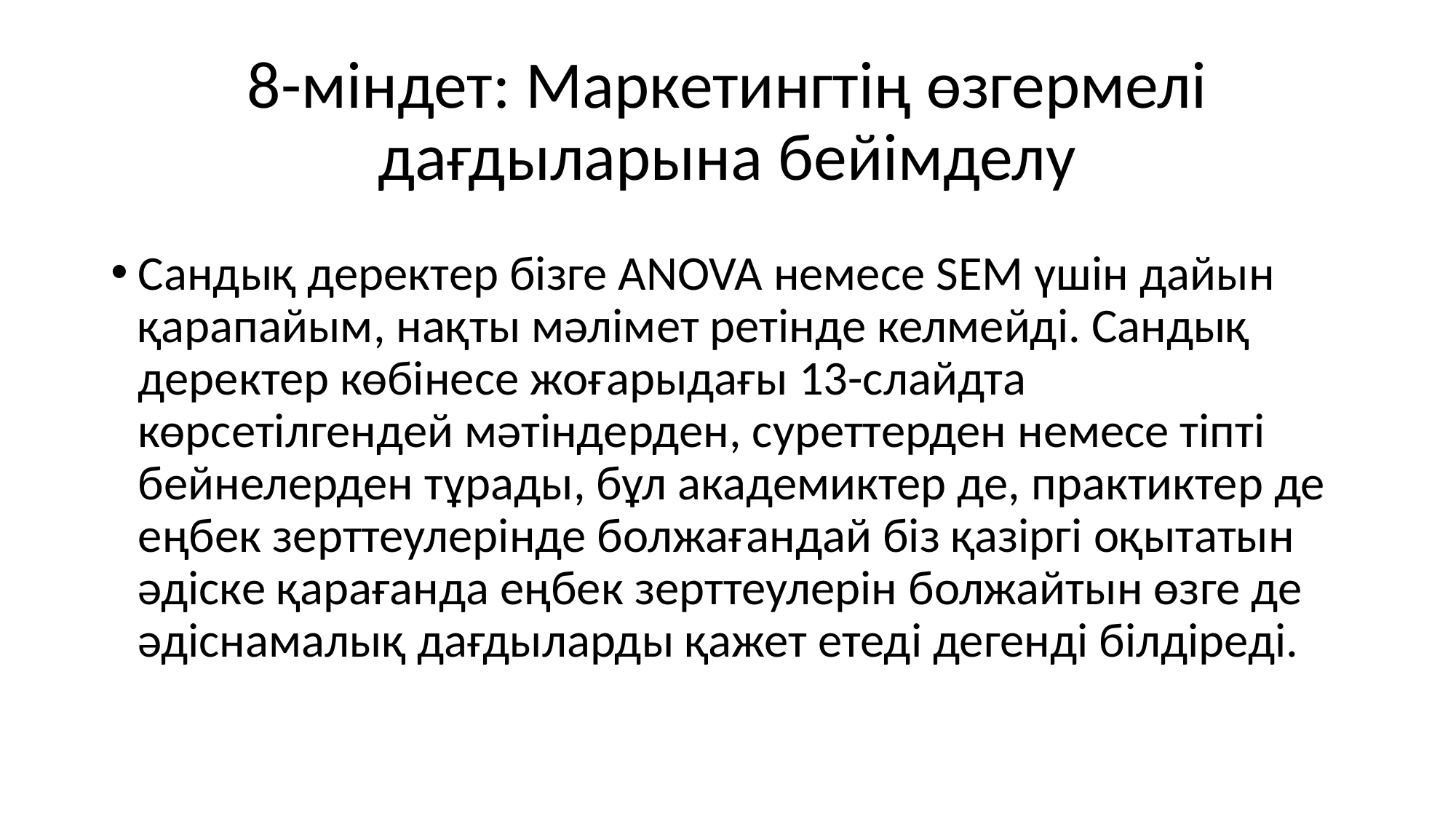

# 8-міндет: Маркетингтің өзгермелі дағдыларына бейімделу
Сандық деректер бізге ANOVA немесе SEM үшін дайын қарапайым, нақты мәлімет ретінде келмейді. Сандық деректер көбінесе жоғарыдағы 13-слайдта көрсетілгендей мәтіндерден, суреттерден немесе тіпті бейнелерден тұрады, бұл академиктер де, практиктер де еңбек зерттеулерінде болжағандай біз қазіргі оқытатын әдіске қарағанда еңбек зерттеулерін болжайтын өзге де әдіснамалық дағдыларды қажет етеді дегенді білдіреді.